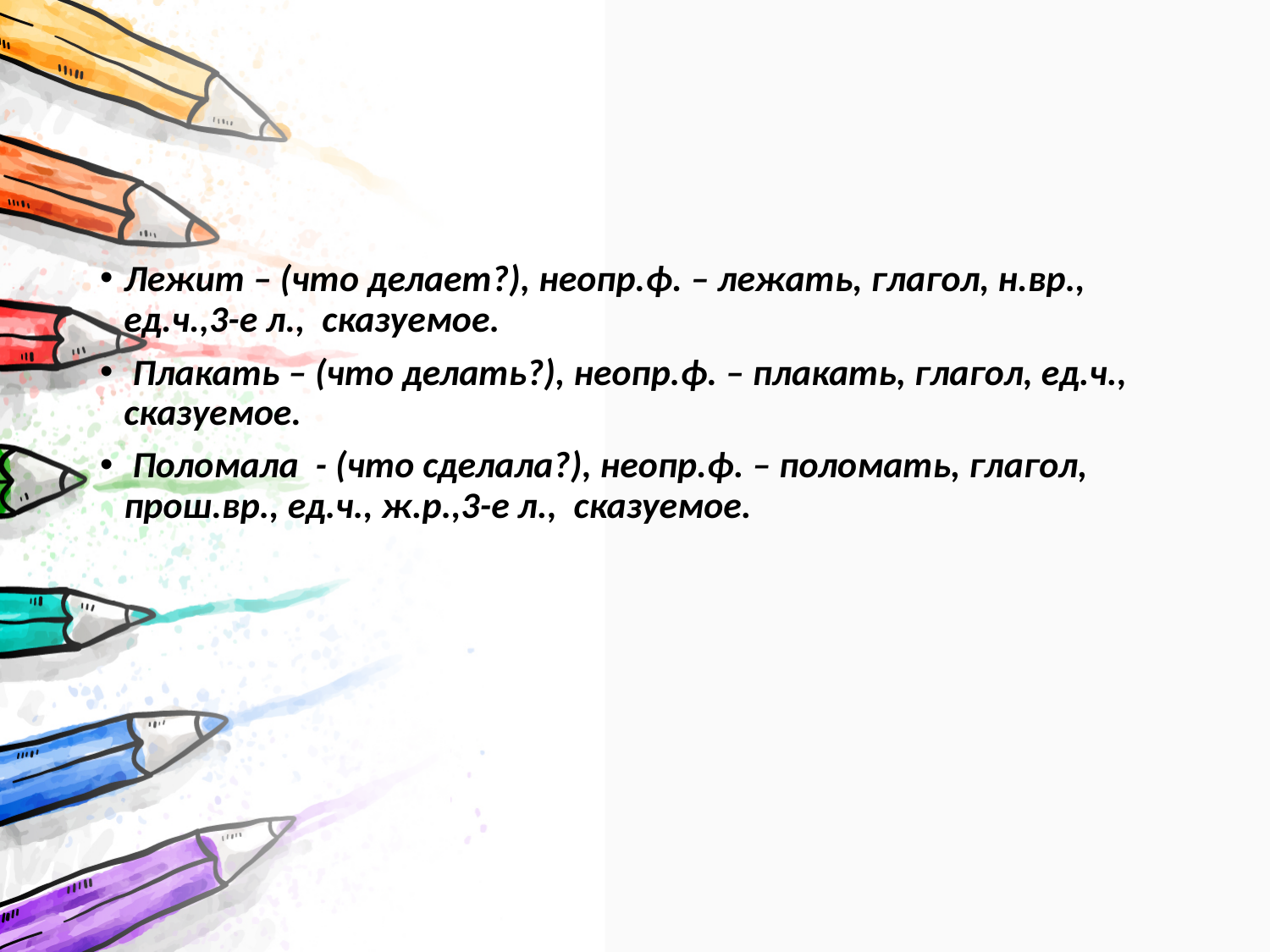

#
Лежит – (что делает?), неопр.ф. – лежать, глагол, н.вр., ед.ч.,3-е л.,  сказуемое.
 Плакать – (что делать?), неопр.ф. – плакать, глагол, ед.ч., сказуемое.
 Поломала  - (что сделала?), неопр.ф. – поломать, глагол, прош.вр., ед.ч., ж.р.,3-е л.,  сказуемое.